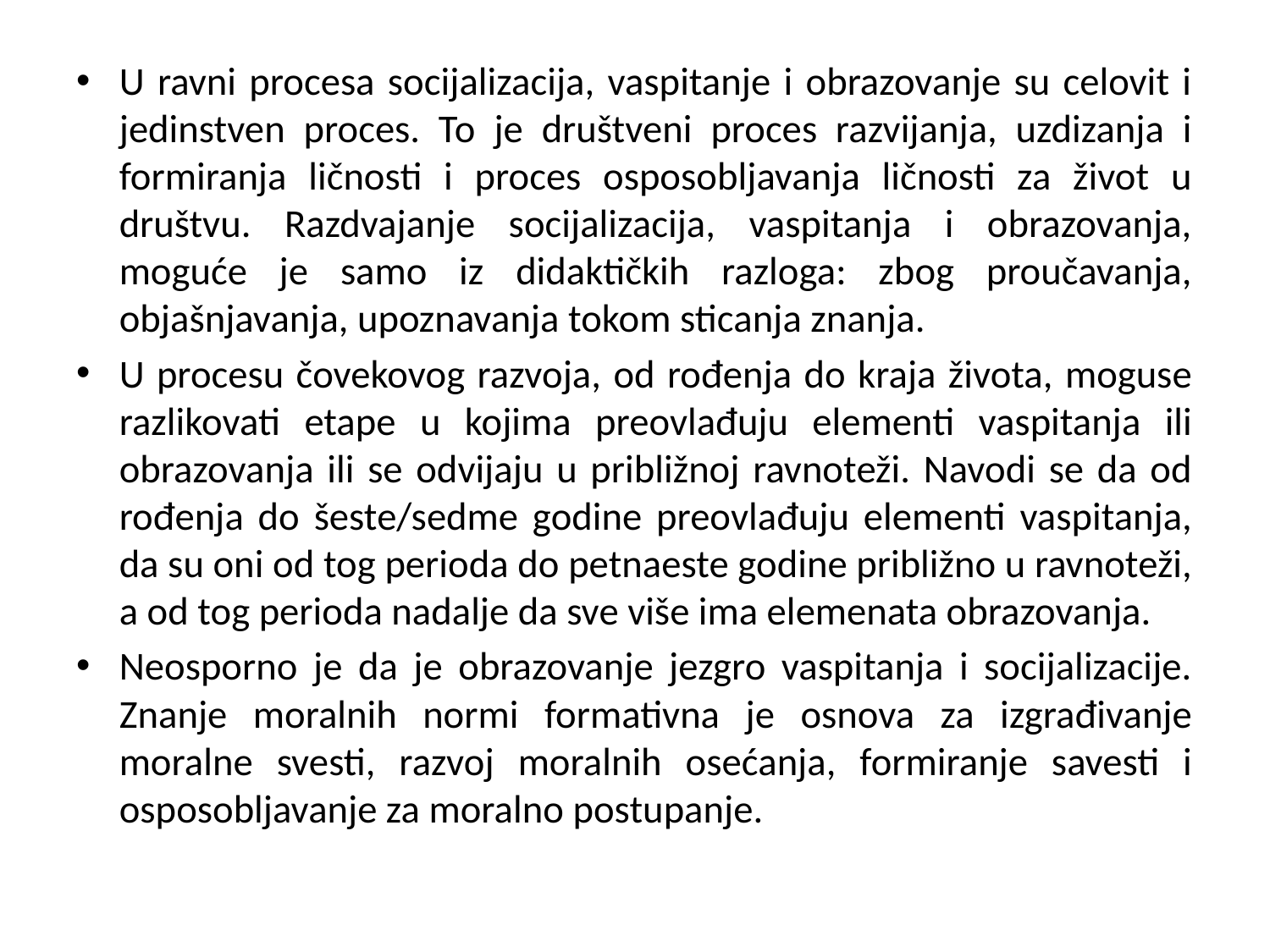

#
U ravni procesa socijalizacija, vaspitanje i obrazovanje su celovit i jedinstven proces. To je društveni proces razvijanja, uzdizanja i formiranja ličnosti i proces osposobljavanja ličnosti za život u društvu. Razdvajanje socijalizacija, vaspitanja i obrazovanja, moguće je samo iz didaktičkih razloga: zbog proučavanja, objašnjavanja, upoznavanja tokom sticanja znanja.
U procesu čovekovog razvoja, od rođenja do kraja života, moguse razlikovati etape u kojima preovlađuju elementi vaspitanja ili obrazovanja ili se odvijaju u približnoj ravnoteži. Navodi se da od rođenja do šeste/sedme godine preovlađuju elementi vaspitanja, da su oni od tog perioda do petnaeste godine približno u ravnoteži, a od tog perioda nadalje da sve više ima elemenata obrazovanja.
Neosporno je da je obrazovanje jezgro vaspitanja i socijalizacije. Znanje moralnih normi formativna je osnova za izgrađivanje moralne svesti, razvoj moralnih osećanja, formiranje savesti i osposobljavanje za moralno postupanje.